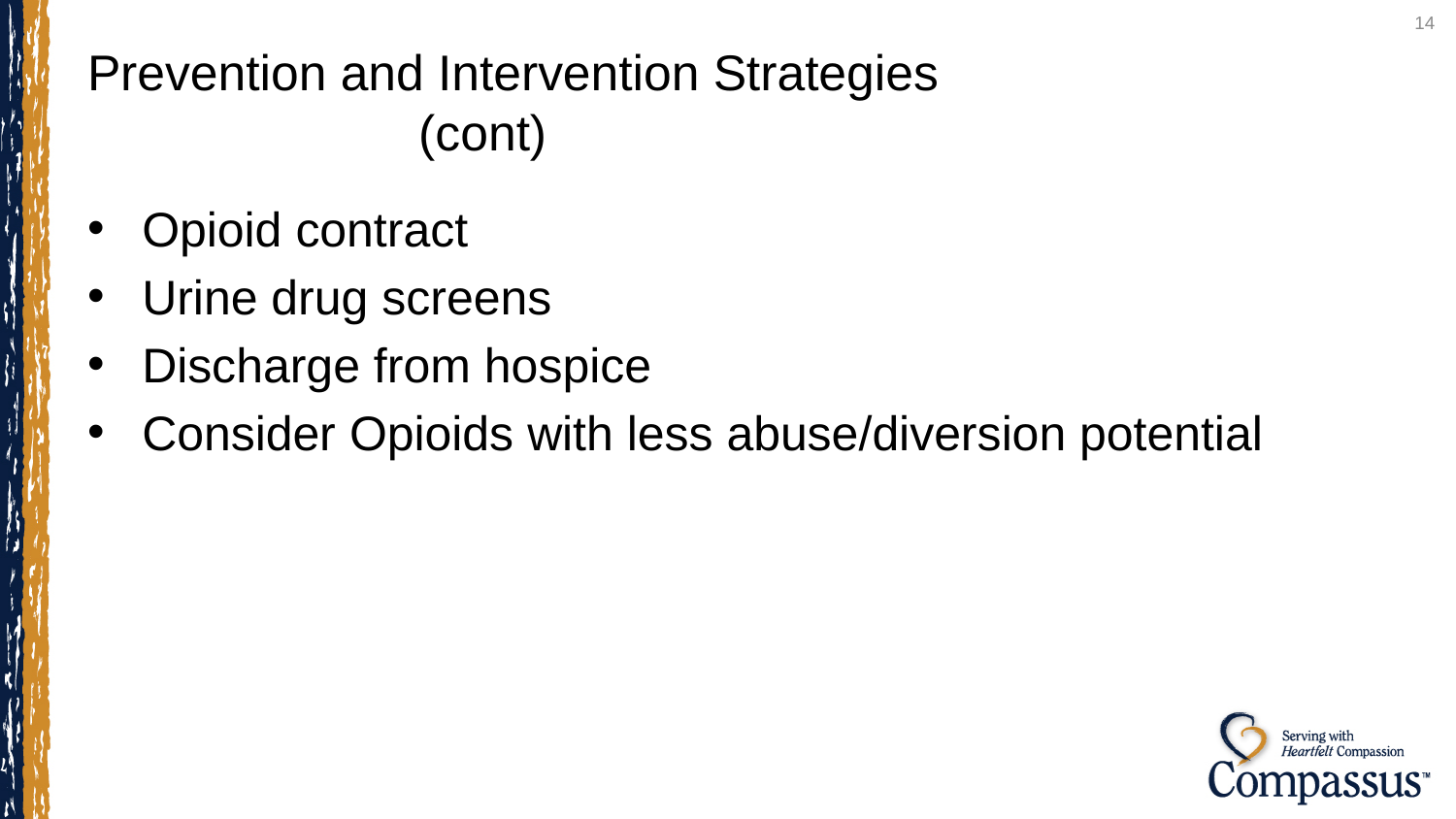

14
# Prevention and Intervention Strategies (cont)
Opioid contract
Urine drug screens
Discharge from hospice
Consider Opioids with less abuse/diversion potential